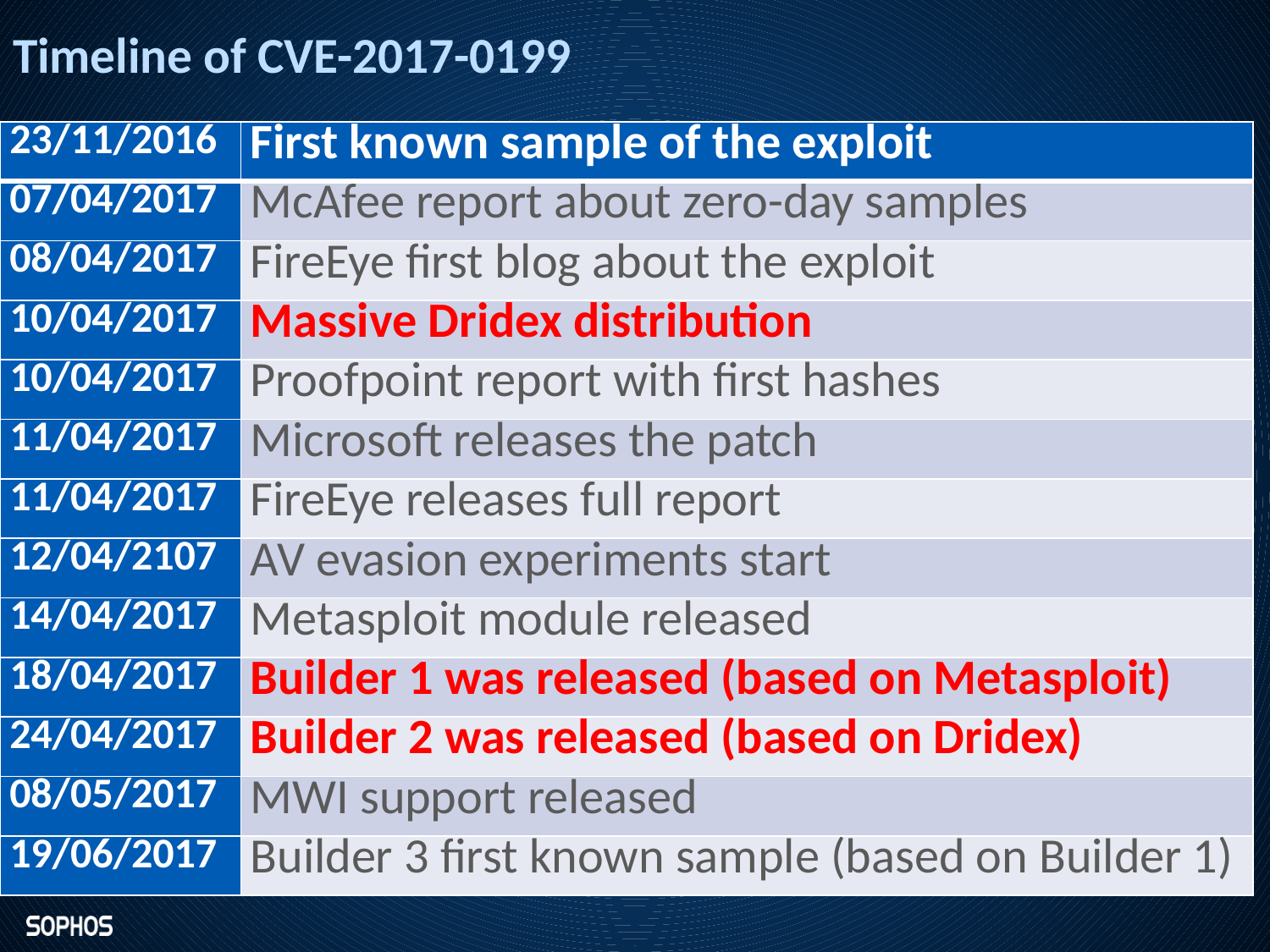

# Timeline of CVE-2017-0199

| 23/11/2016 | First known sample of the exploit |
| --- | --- |
| 07/04/2017 | McAfee report about zero-day samples |
| 08/04/2017 | FireEye first blog about the exploit |
| 10/04/2017 | Massive Dridex distribution |
| 10/04/2017 | Proofpoint report with first hashes |
| 11/04/2017 | Microsoft releases the patch |
| 11/04/2017 | FireEye releases full report |
| 12/04/2107 | AV evasion experiments start |
| 14/04/2017 | Metasploit module released |
| 18/04/2017 | Builder 1 was released (based on Metasploit) |
| 24/04/2017 | Builder 2 was released (based on Dridex) |
| 08/05/2017 | MWI support released |
| 19/06/2017 | Builder 3 first known sample (based on Builder 1) |
| 23/11/2016 | First known sample of the exploit |
| --- | --- |
| 07/04/2017 | McAfee report about zero-day samples |
| 08/04/2017 | FireEye first blog about the exploit |
| 10/04/2017 | Massive Dridex distribution |
| 10/04/2017 | Proofpoint report with first hashes |
| 11/04/2017 | Microsoft releases the patch |
| 11/04/2017 | FireEye releases full report |
| 12/04/2107 | AV evasion experiments start |
| 14/04/2017 | Metasploit module released |
| 18/04/2017 | Builder 1 was released (based on Metasploit) |
| 24/04/2017 | Builder 2 was released (based on Dridex) |
| 08/05/2017 | MWI support released |
| 19/06/2017 | Builder 3 first known sample (based on Builder 1) |